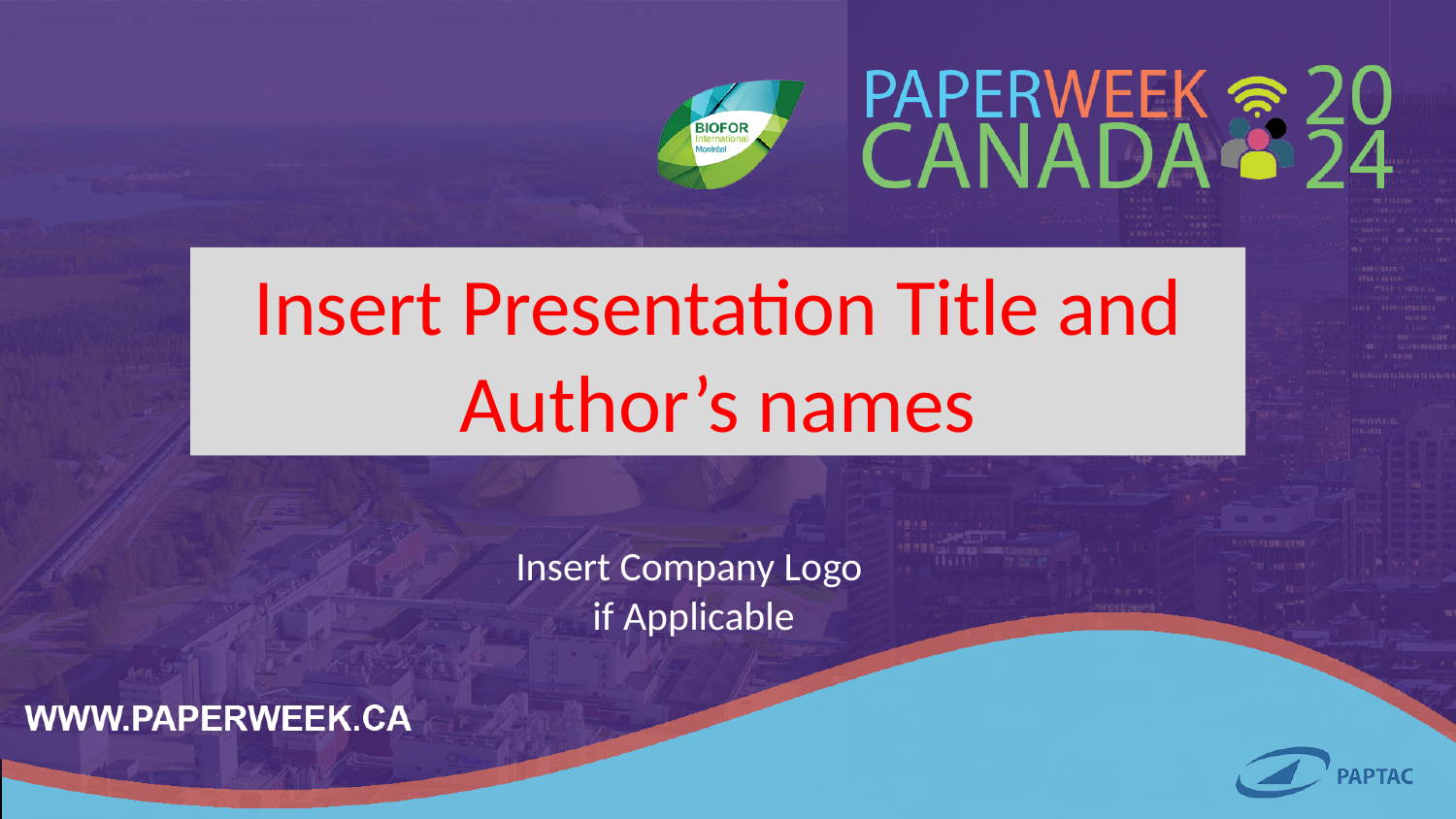

Insert Presentation Title and Author’s names
Insert Company Logo
if Applicable